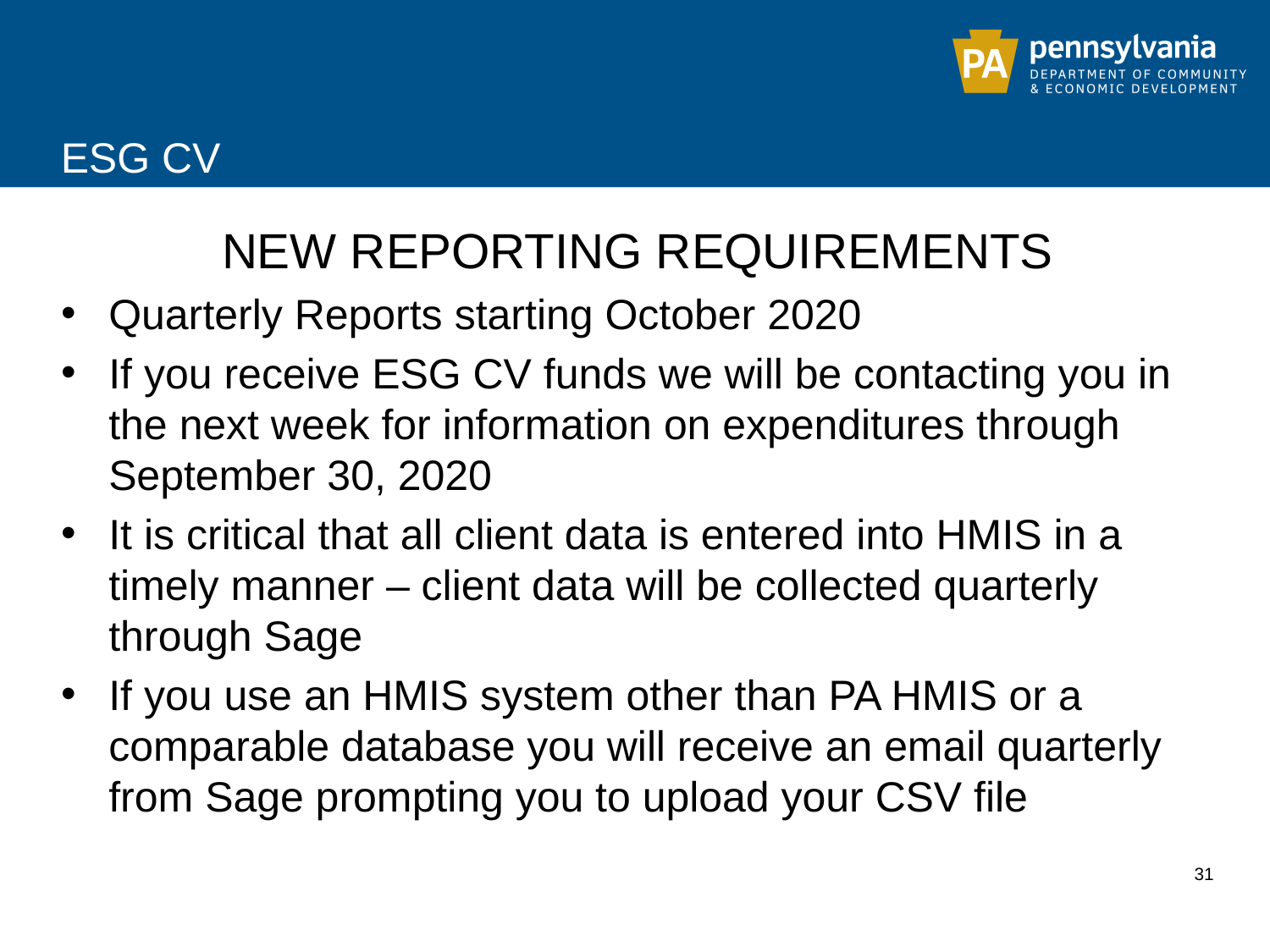

# ESG CV
NEW REPORTING REQUIREMENTS
Quarterly Reports starting October 2020
If you receive ESG CV funds we will be contacting you in the next week for information on expenditures through September 30, 2020
It is critical that all client data is entered into HMIS in a timely manner – client data will be collected quarterly through Sage
If you use an HMIS system other than PA HMIS or a comparable database you will receive an email quarterly from Sage prompting you to upload your CSV file
31